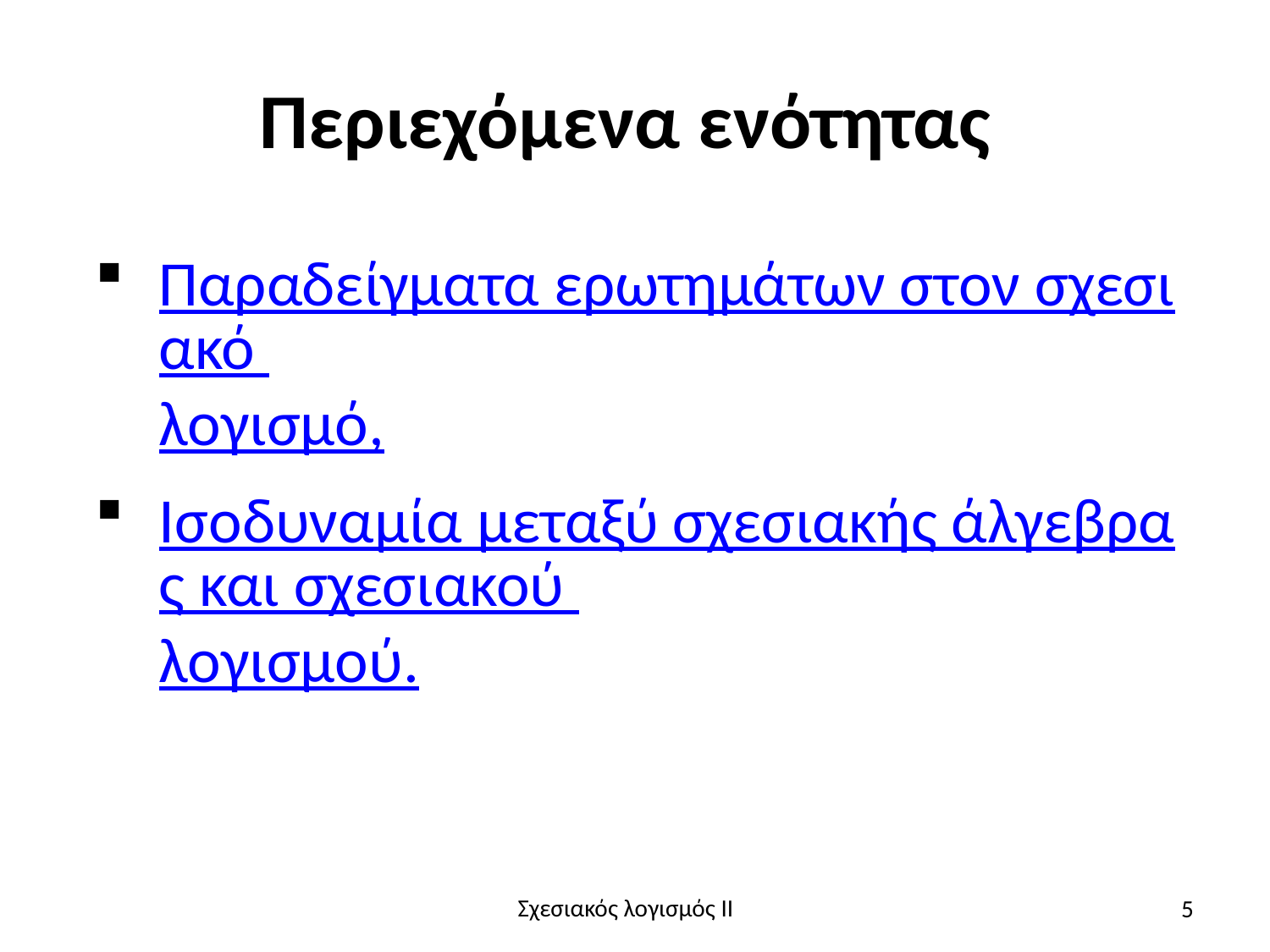

# Περιεχόμενα ενότητας
Παραδείγματα ερωτημάτων στον σχεσιακό λογισμό,
Ισοδυναμία μεταξύ σχεσιακής άλγεβρας και σχεσιακού λογισμού.
5
Σχεσιακός λογισμός II